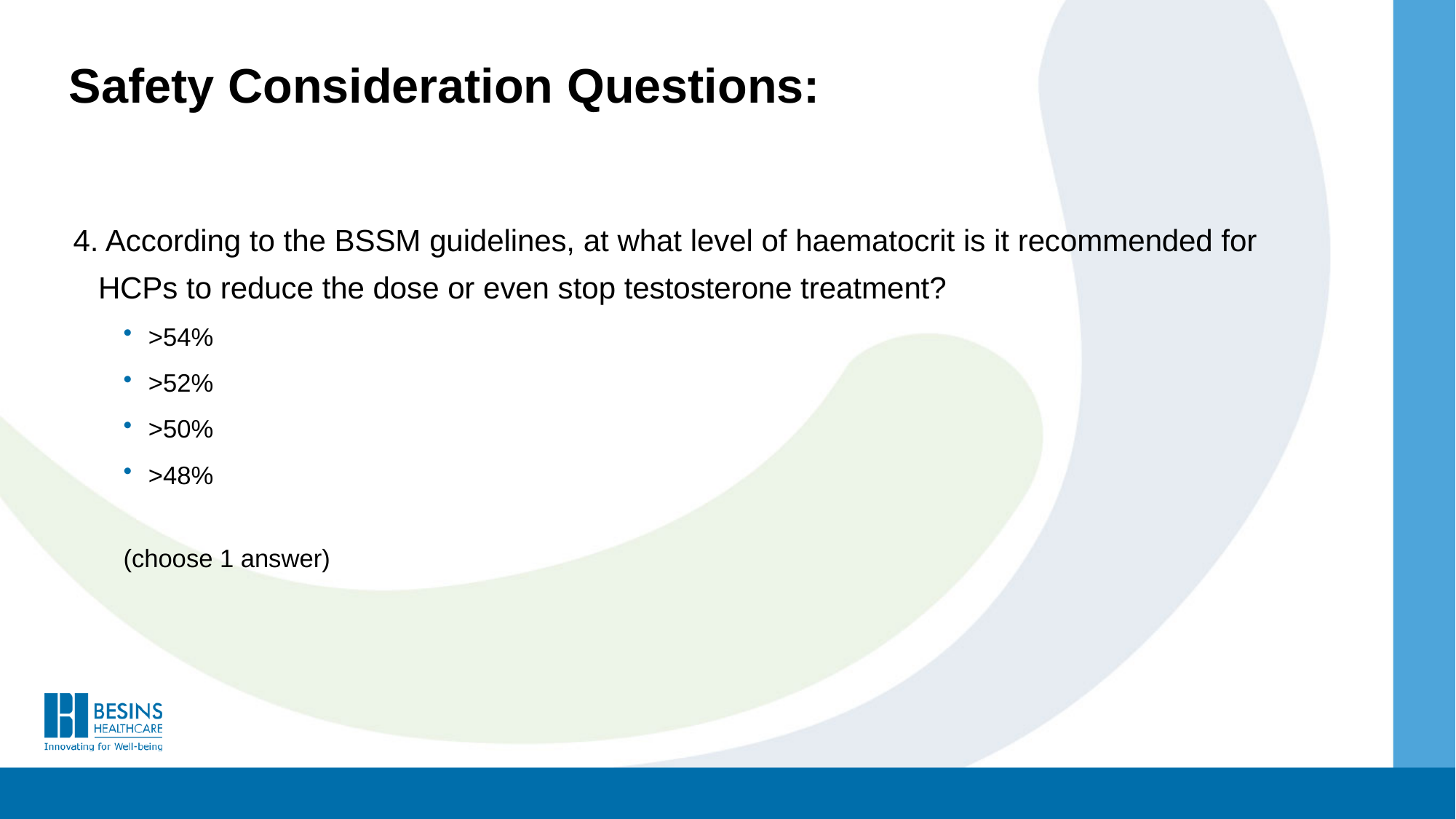

Safety Consideration Questions:
4. According to the BSSM guidelines, at what level of haematocrit is it recommended for HCPs to reduce the dose or even stop testosterone treatment?
>54%
>52%
>50%
>48%

(choose 1 answer)